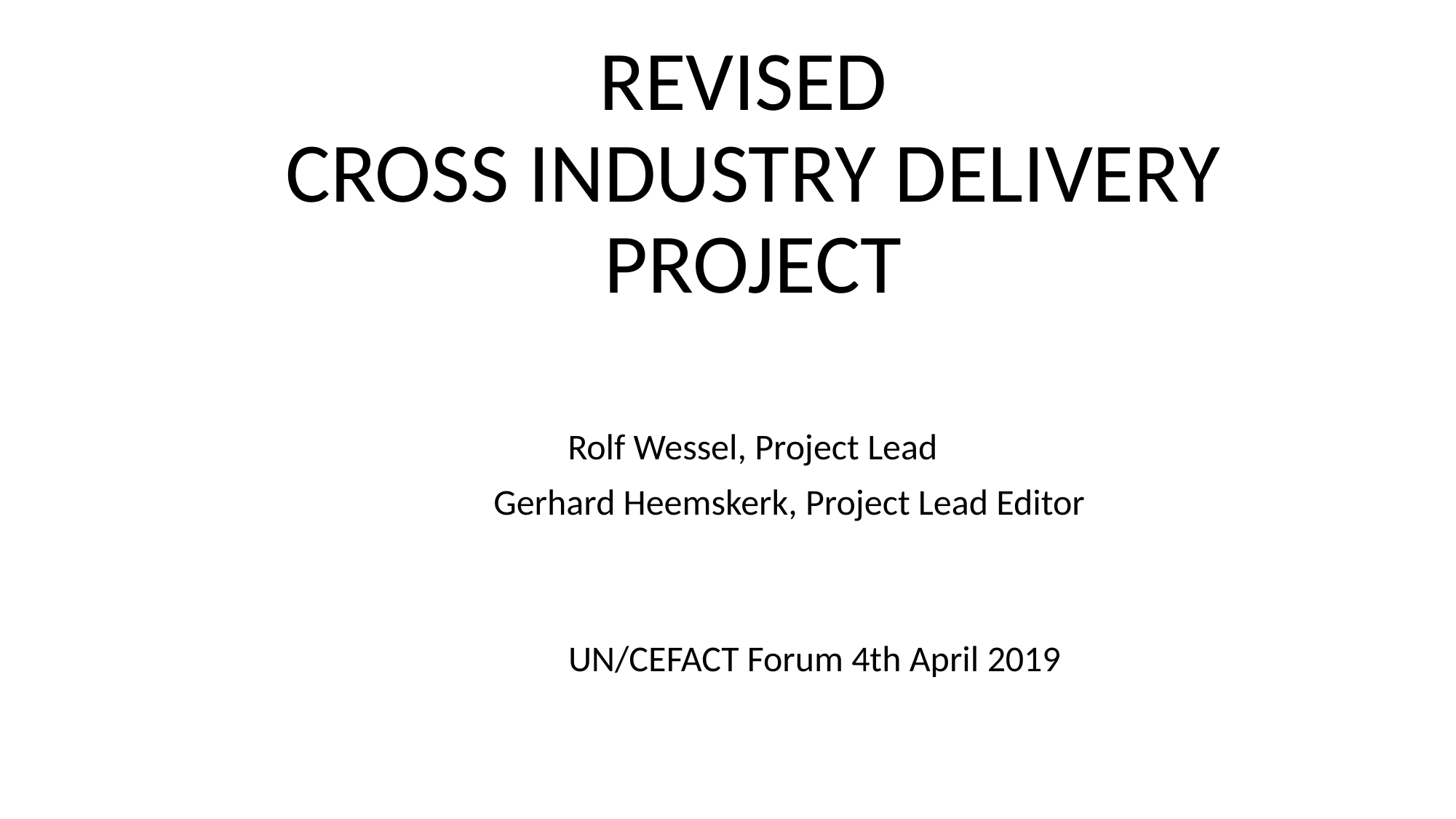

# REVISED CROSS INDUSTRY DELIVERY PROJECT
Rolf Wessel, Project Lead
Gerhard Heemskerk, Project Lead Editor
UN/CEFACT Forum 4th April 2019